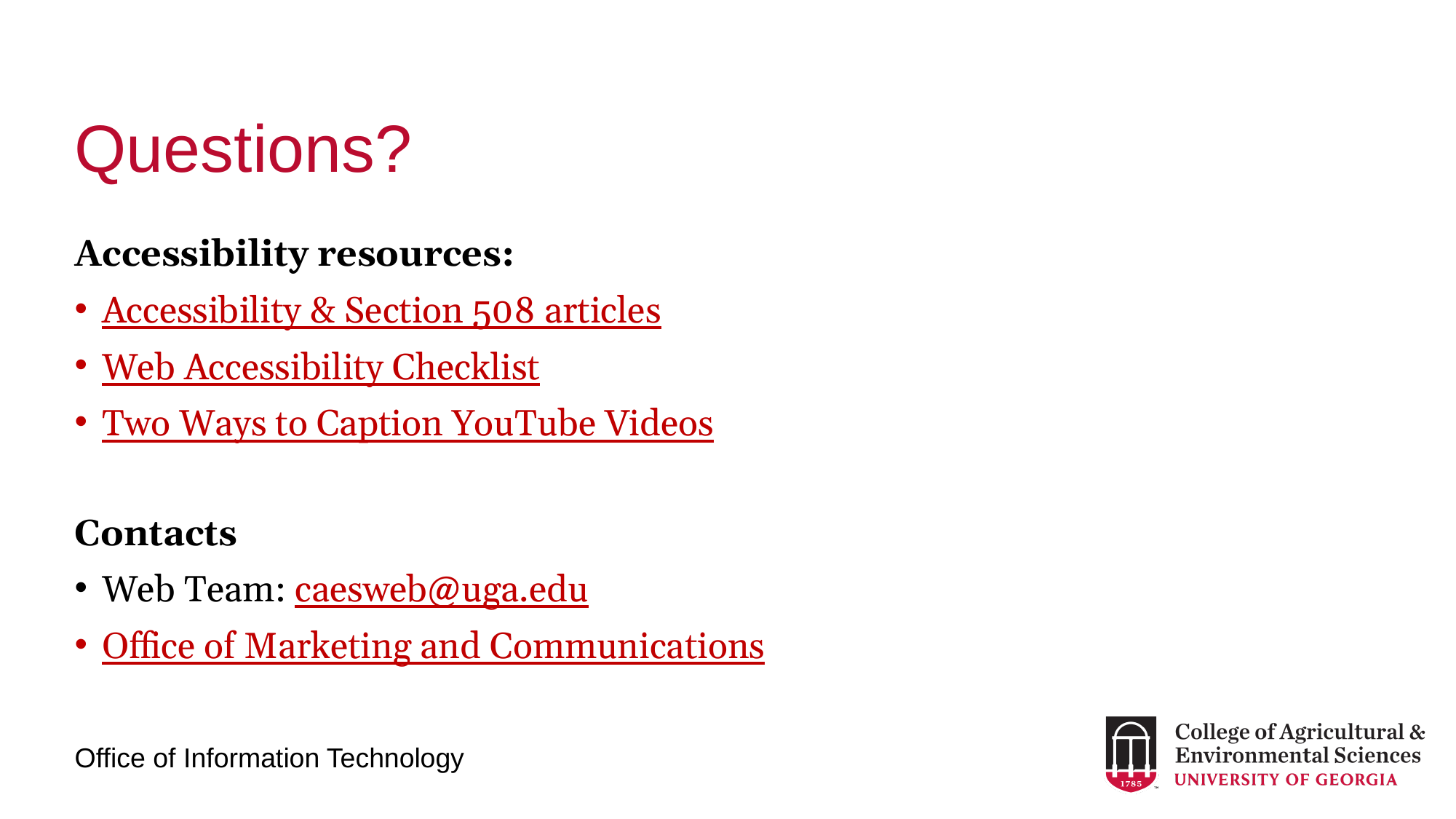

# Questions?
Accessibility resources:
Accessibility & Section 508 articles
Web Accessibility Checklist
Two Ways to Caption YouTube Videos

Contacts
Web Team: caesweb@uga.edu
Office of Marketing and Communications

Office of Information Technology